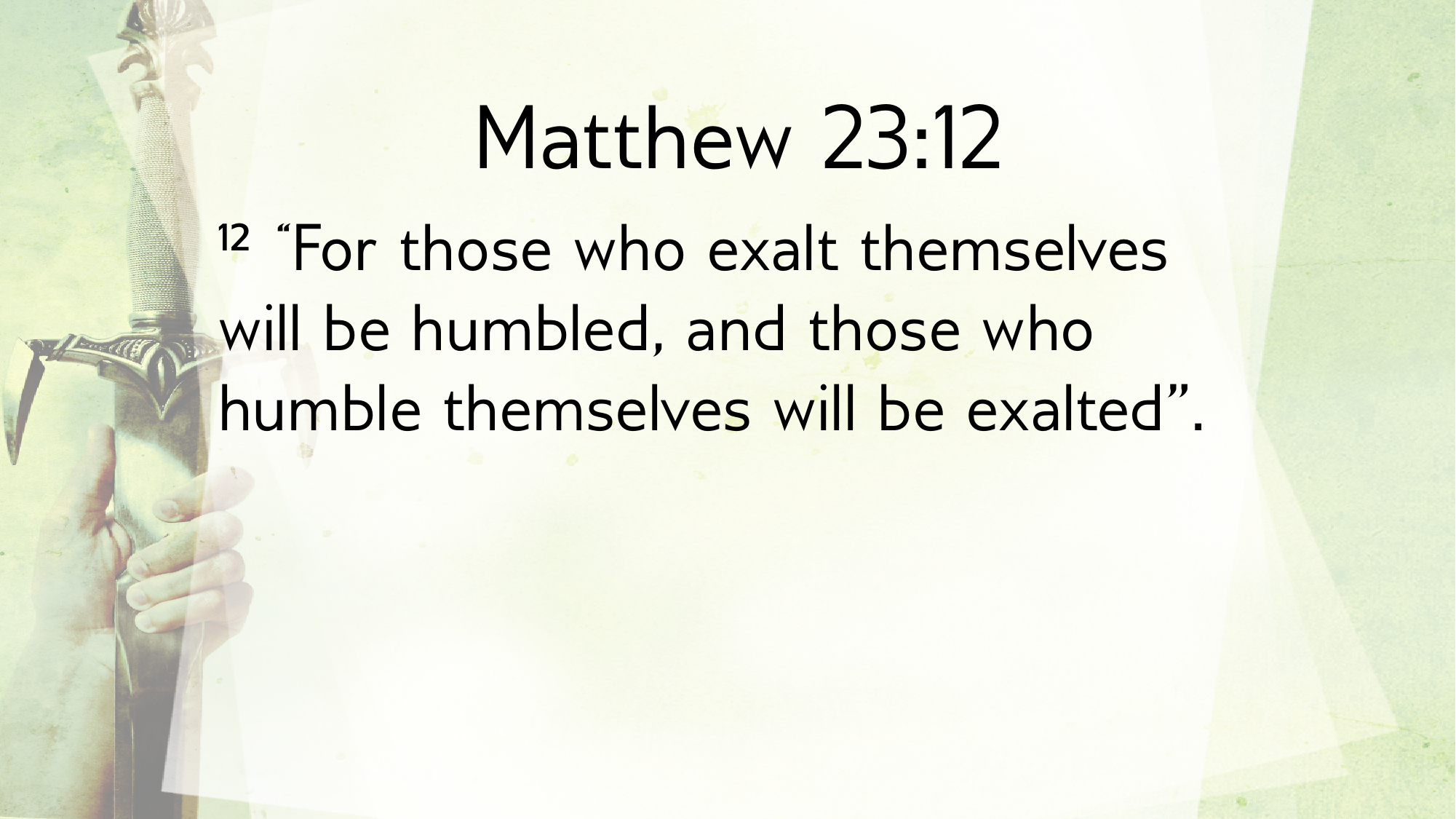

Matthew 23:12

12  “For those who exalt themselves will be humbled, and those who humble themselves will be exalted”.